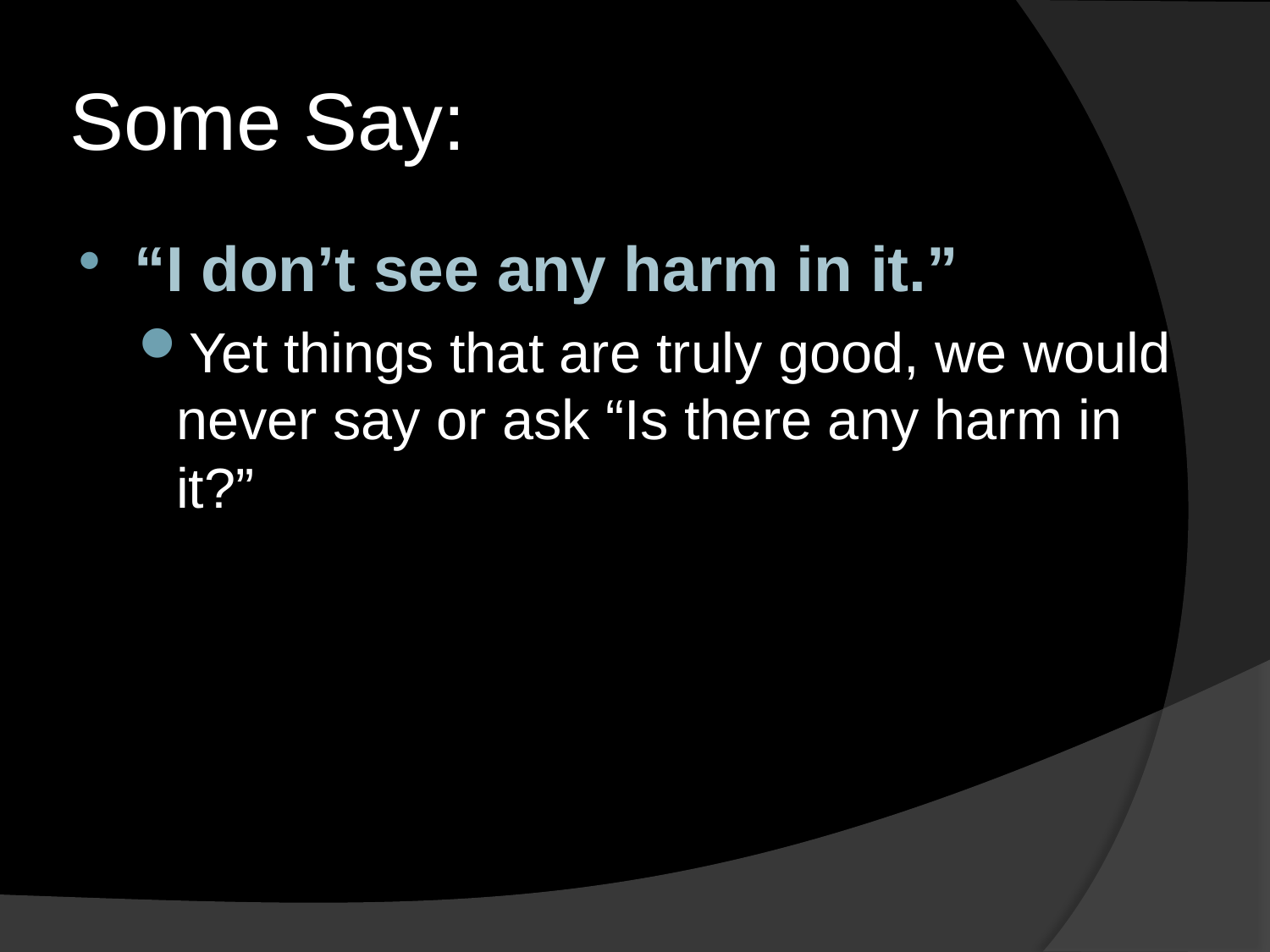

# Some Say:
“I don’t see any harm in it.”
Yet things that are truly good, we would never say or ask “Is there any harm in it?”